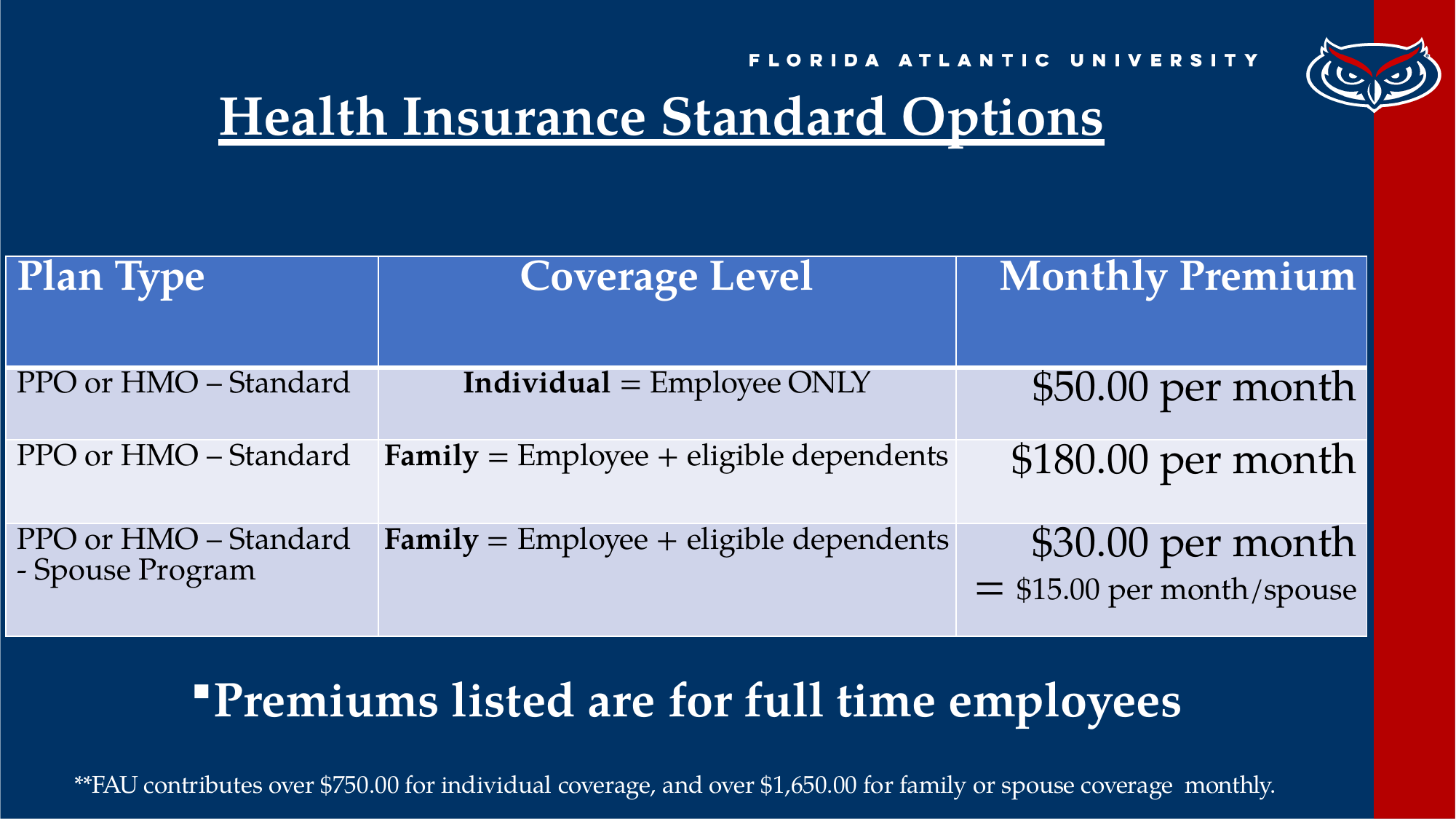

# Health Insurance Standard Options
| Plan Type | Coverage Level | Monthly Premium |
| --- | --- | --- |
| PPO or HMO – Standard | Individual = Employee ONLY | $50.00 per month |
| PPO or HMO – Standard | Family = Employee + eligible dependents | $180.00 per month |
| PPO or HMO – Standard - Spouse Program | Family = Employee + eligible dependents | $30.00 per month = $15.00 per month/spouse |
Premiums listed are for full time employees
**FAU contributes over $750.00 for individual coverage, and over $1,650.00 for family or spouse coverage monthly.